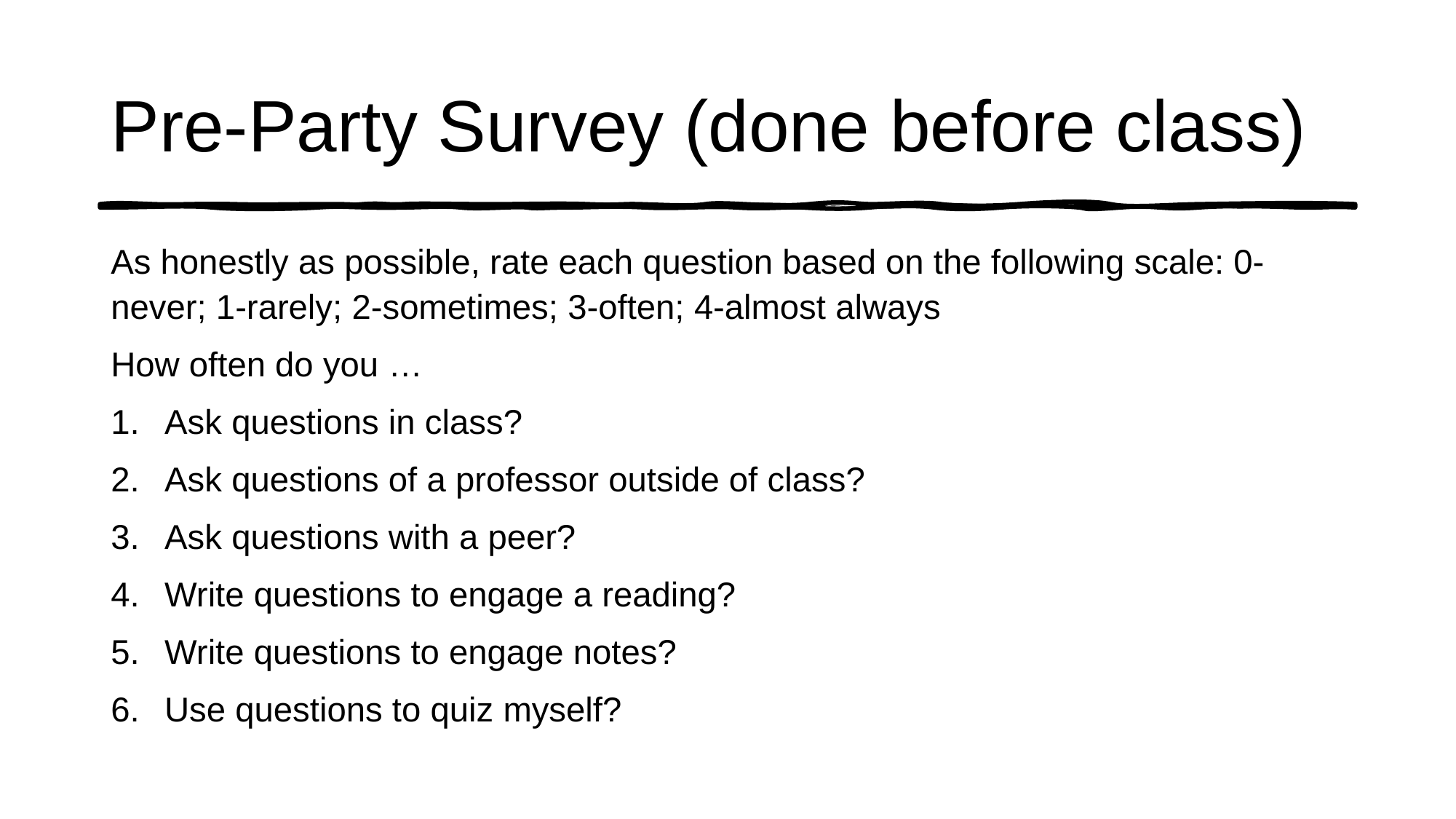

# Pre-Party Survey (done before class)
As honestly as possible, rate each question based on the following scale: 0-never; 1-rarely; 2-sometimes; 3-often; 4-almost always
How often do you …
Ask questions in class?
Ask questions of a professor outside of class?
Ask questions with a peer?
Write questions to engage a reading?
Write questions to engage notes?
Use questions to quiz myself?